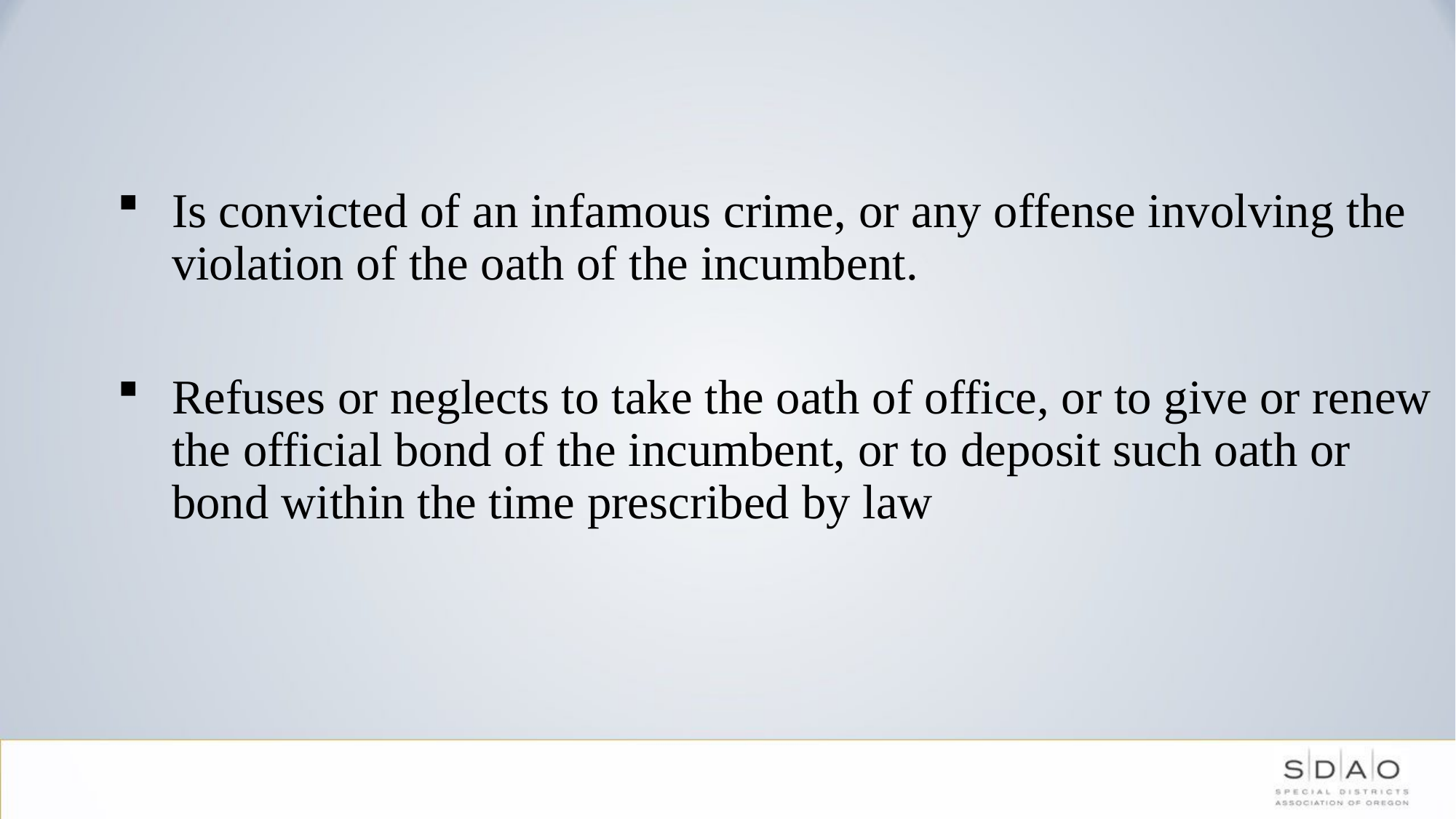

Is convicted of an infamous crime, or any offense involving the violation of the oath of the incumbent.

Refuses or neglects to take the oath of office, or to give or renew the official bond of the incumbent, or to deposit such oath or bond within the time prescribed by law